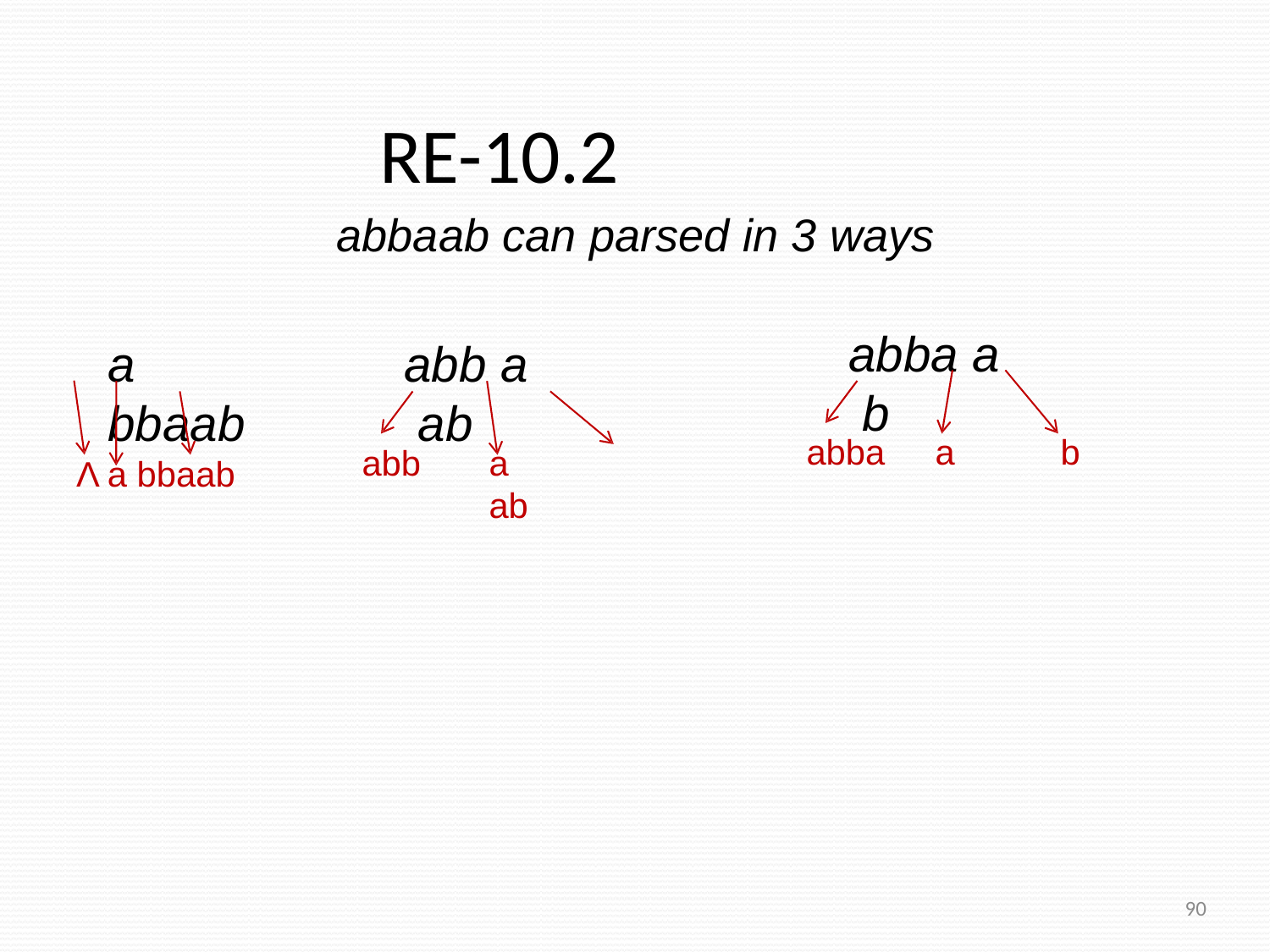

# RE-10.2
abbaab can parsed in 3 ways
abba a  b
abba	a
a  bbaab
Λ a bbaab
abb a  ab

b
abb	a  ab
90